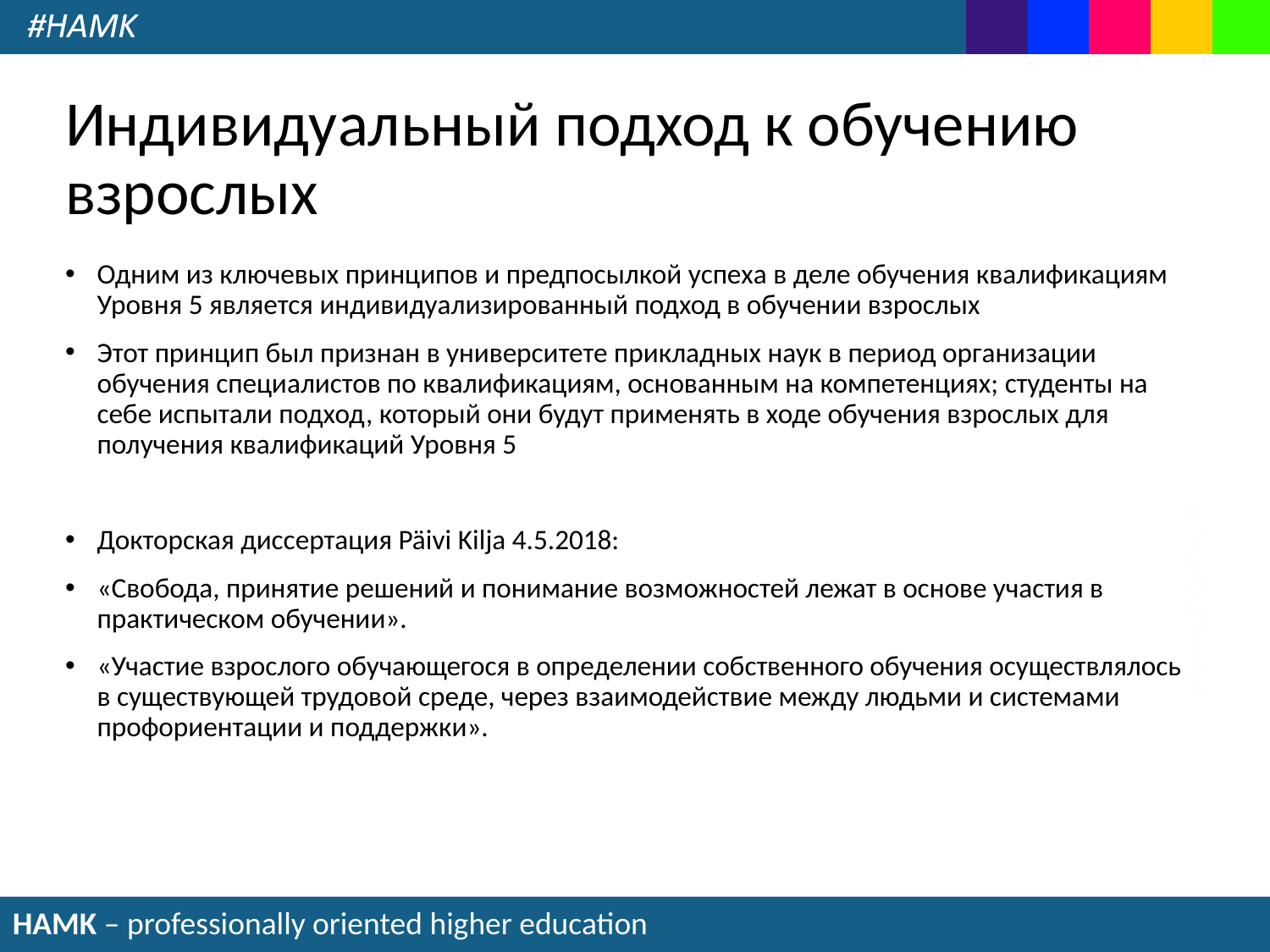

# Индивидуальный подход к обучению взрослых

Одним из ключевых принципов и предпосылкой успеха в деле обучения квалификациям Уровня 5 является индивидуализированный подход в обучении взрослых
Этот принцип был признан в университете прикладных наук в период организации обучения специалистов по квалификациям, основанным на компетенциях; студенты на себе испытали подход, который они будут применять в ходе обучения взрослых для получения квалификаций Уровня 5

Докторская диссертация Päivi Kilja 4.5.2018:
«Свобода, принятие решений и понимание возможностей лежат в основе участия в практическом обучении».
«Участие взрослого обучающегося в определении собственного обучения осуществлялось в существующей трудовой среде, через взаимодействие между людьми и системами профориентации и поддержки».